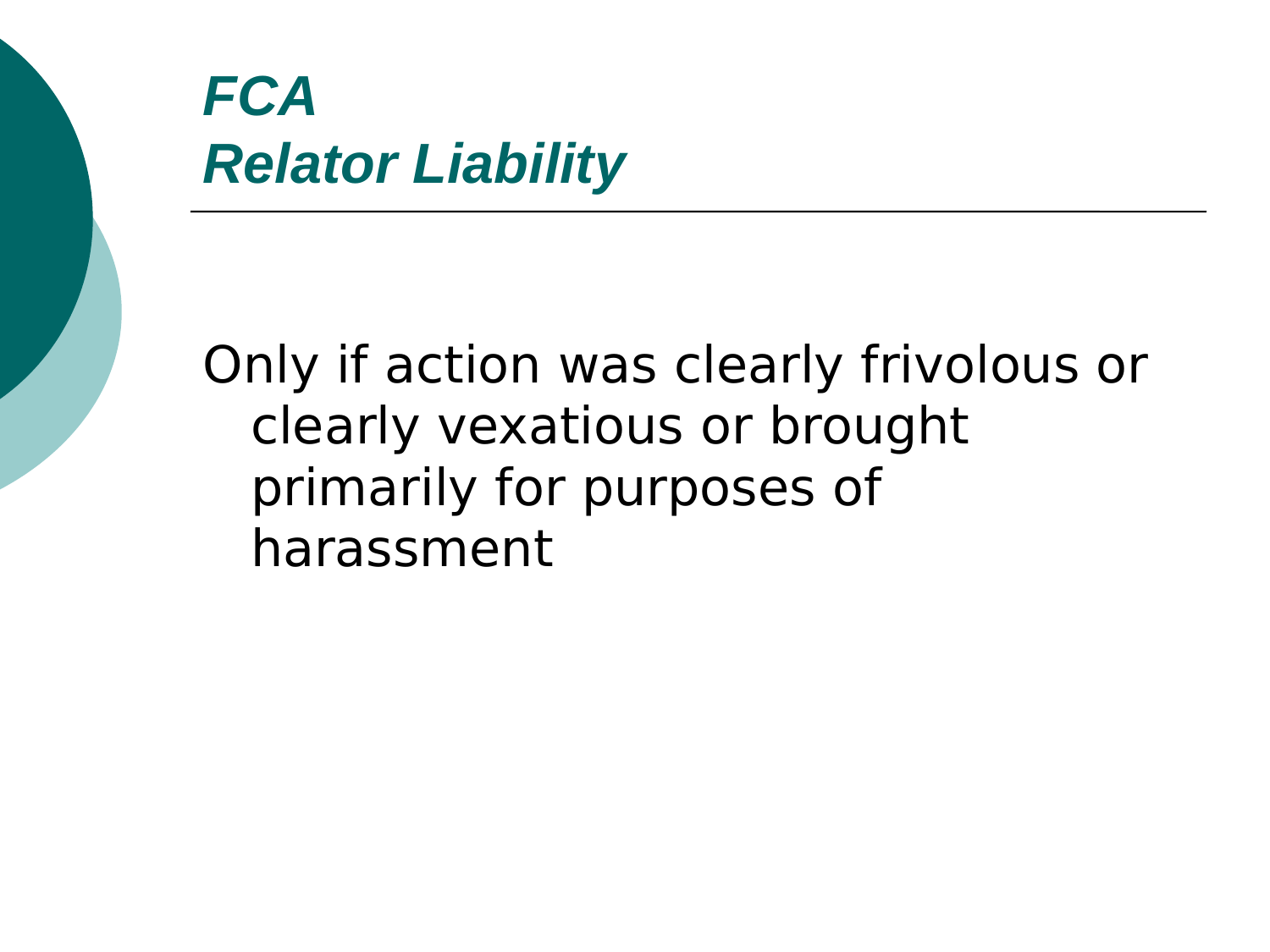

# FCA Relator Liability

Only if action was clearly frivolous or clearly vexatious or brought primarily for purposes of harassment